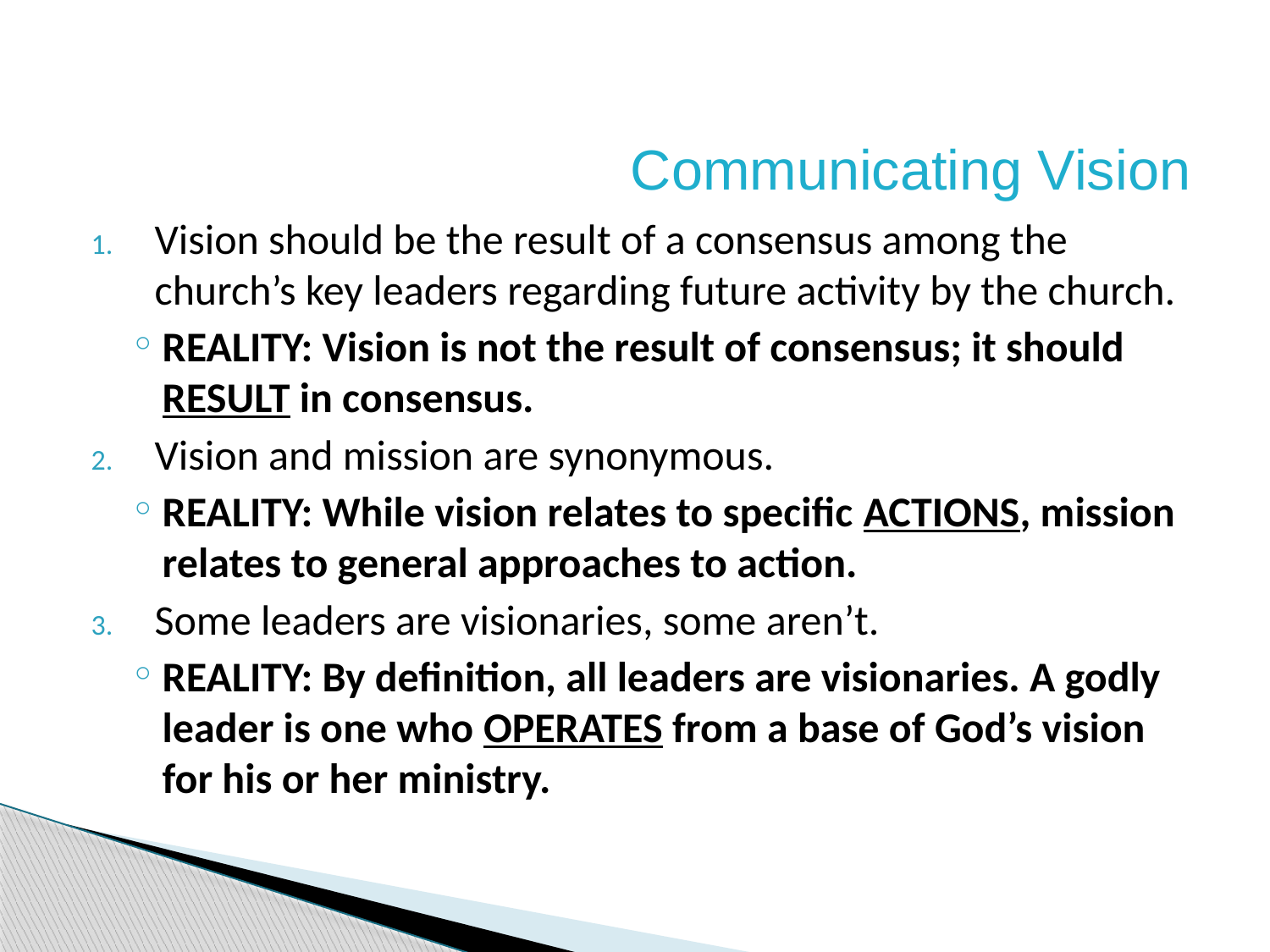

Communicating Vision
Vision should be the result of a consensus among the church’s key leaders regarding future activity by the church.
REALITY: Vision is not the result of consensus; it should RESULT in consensus.
Vision and mission are synonymous.
REALITY: While vision relates to specific ACTIONS, mission relates to general approaches to action.
Some leaders are visionaries, some aren’t.
REALITY: By definition, all leaders are visionaries. A godly leader is one who OPERATES from a base of God’s vision for his or her ministry.